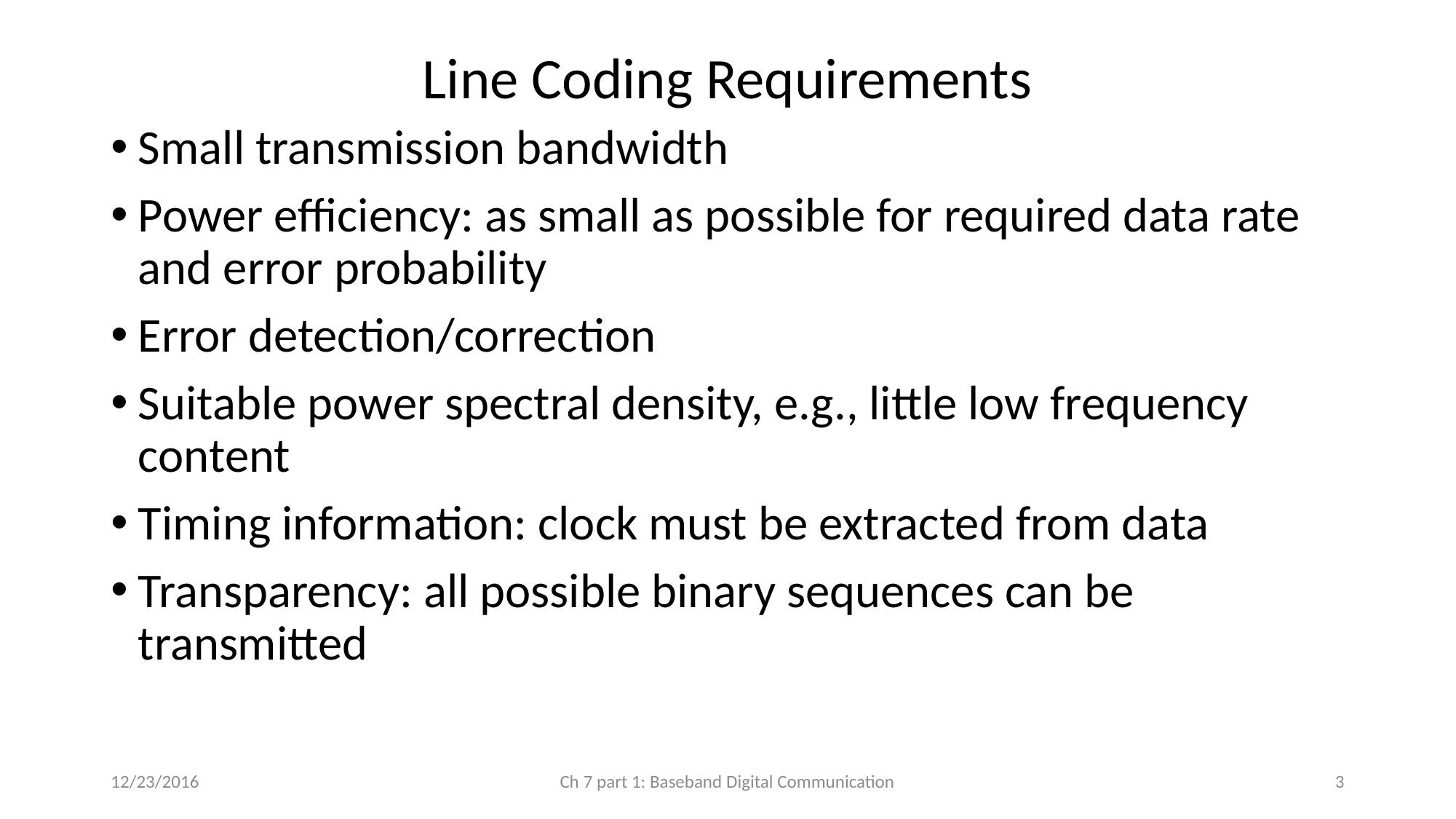

# Line Coding Requirements
Small transmission bandwidth
Power efficiency: as small as possible for required data rate and error probability
Error detection/correction
Suitable power spectral density, e.g., little low frequency content
Timing information: clock must be extracted from data
Transparency: all possible binary sequences can be transmitted
12/23/2016
Ch 7 part 1: Baseband Digital Communication
3